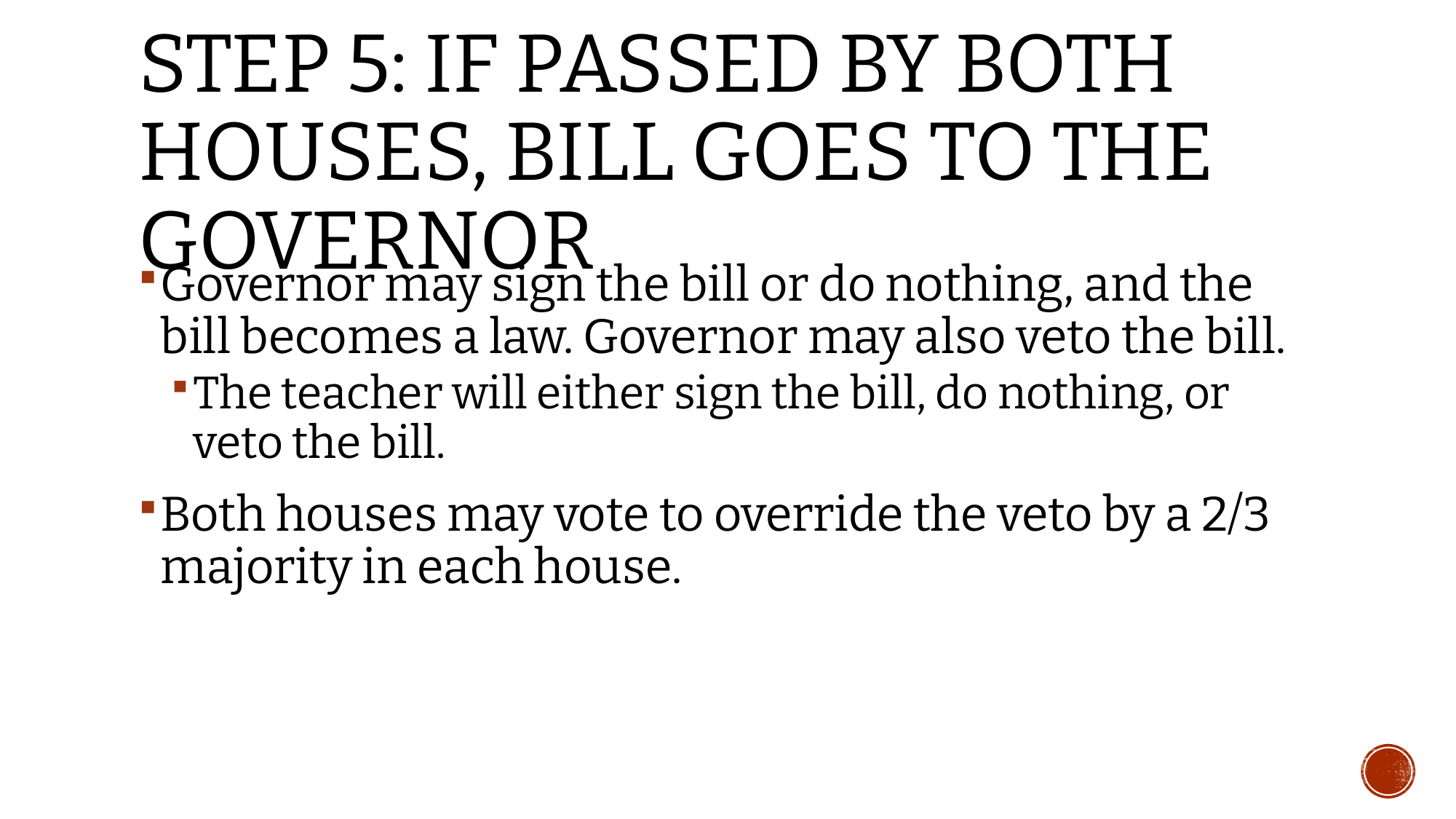

# Step 5: if passed by both houses, bill goes to THE governor
Governor may sign the bill or do nothing, and the bill becomes a law. Governor may also veto the bill.
The teacher will either sign the bill, do nothing, or veto the bill.
Both houses may vote to override the veto by a 2/3 majority in each house.